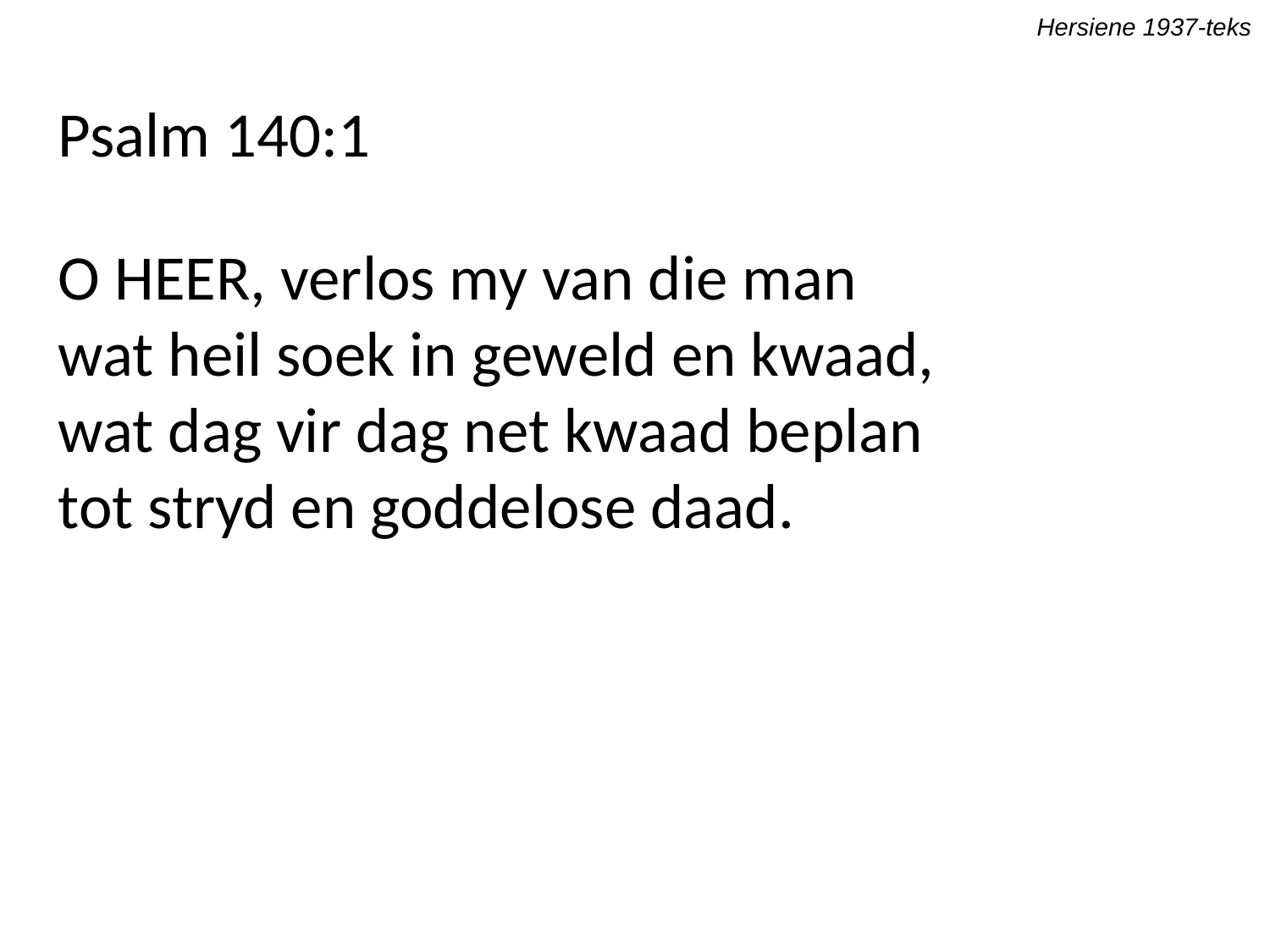

Hersiene 1937-teks
Psalm 140:1

O Heer, verlos my van die man
wat heil soek in geweld en kwaad,
wat dag vir dag net kwaad beplan
tot stryd en goddelose daad.